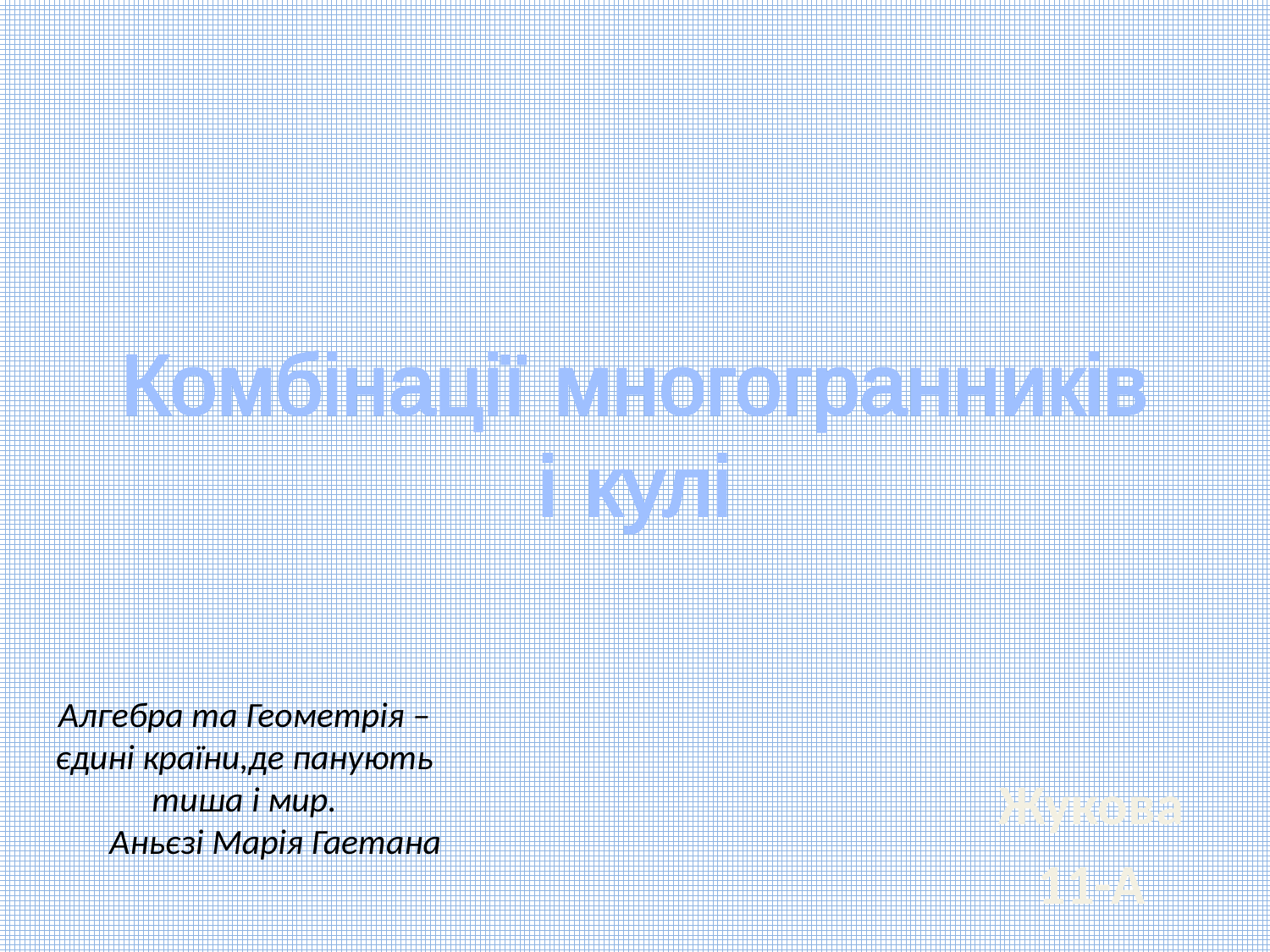

# Комбінації многогранників і кулі
Алгебра та Геометрія – єдині країни,де панують тиша і мир.
Аньєзі Марія Гаетана
Жукова
11-А